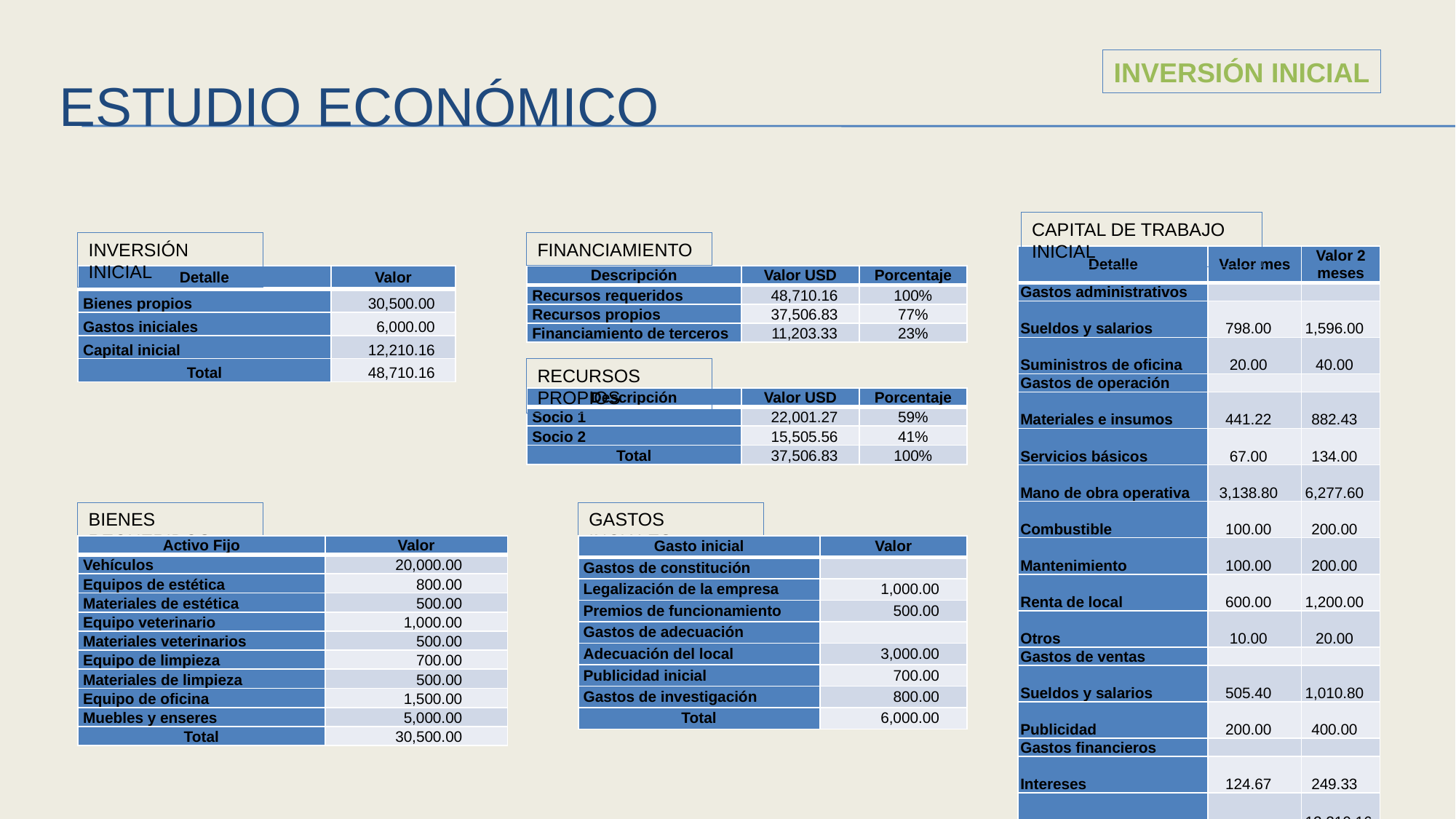

INVERSIÓN INICIAL
# Estudio Económico
CAPITAL DE TRABAJO INICIAL
INVERSIÓN INICIAL
FINANCIAMIENTO
| Detalle | Valor mes | Valor 2 meses |
| --- | --- | --- |
| Gastos administrativos |  |  |
| Sueldos y salarios | 798.00 | 1,596.00 |
| Suministros de oficina | 20.00 | 40.00 |
| Gastos de operación |  |  |
| Materiales e insumos | 441.22 | 882.43 |
| Servicios básicos | 67.00 | 134.00 |
| Mano de obra operativa | 3,138.80 | 6,277.60 |
| Combustible | 100.00 | 200.00 |
| Mantenimiento | 100.00 | 200.00 |
| Renta de local | 600.00 | 1,200.00 |
| Otros | 10.00 | 20.00 |
| Gastos de ventas |  |  |
| Sueldos y salarios | 505.40 | 1,010.80 |
| Publicidad | 200.00 | 400.00 |
| Gastos financieros |  |  |
| Intereses | 124.67 | 249.33 |
| Total | 6,105.08 | 12,210.16 |
| Detalle | Valor |
| --- | --- |
| Bienes propios | 30,500.00 |
| Gastos iniciales | 6,000.00 |
| Capital inicial | 12,210.16 |
| Total | 48,710.16 |
| Descripción | Valor USD | Porcentaje |
| --- | --- | --- |
| Recursos requeridos | 48,710.16 | 100% |
| Recursos propios | 37,506.83 | 77% |
| Financiamiento de terceros | 11,203.33 | 23% |
RECURSOS PROPIOS
| Descripción | Valor USD | Porcentaje |
| --- | --- | --- |
| Socio 1 | 22,001.27 | 59% |
| Socio 2 | 15,505.56 | 41% |
| Total | 37,506.83 | 100% |
BIENES REQUERIDOS
GASTOS INCIALES
| Activo Fijo | Valor |
| --- | --- |
| Vehículos | 20,000.00 |
| Equipos de estética | 800.00 |
| Materiales de estética | 500.00 |
| Equipo veterinario | 1,000.00 |
| Materiales veterinarios | 500.00 |
| Equipo de limpieza | 700.00 |
| Materiales de limpieza | 500.00 |
| Equipo de oficina | 1,500.00 |
| Muebles y enseres | 5,000.00 |
| Total | 30,500.00 |
| Gasto inicial | Valor |
| --- | --- |
| Gastos de constitución |  |
| Legalización de la empresa | 1,000.00 |
| Premios de funcionamiento | 500.00 |
| Gastos de adecuación |  |
| Adecuación del local | 3,000.00 |
| Publicidad inicial | 700.00 |
| Gastos de investigación | 800.00 |
| Total | 6,000.00 |